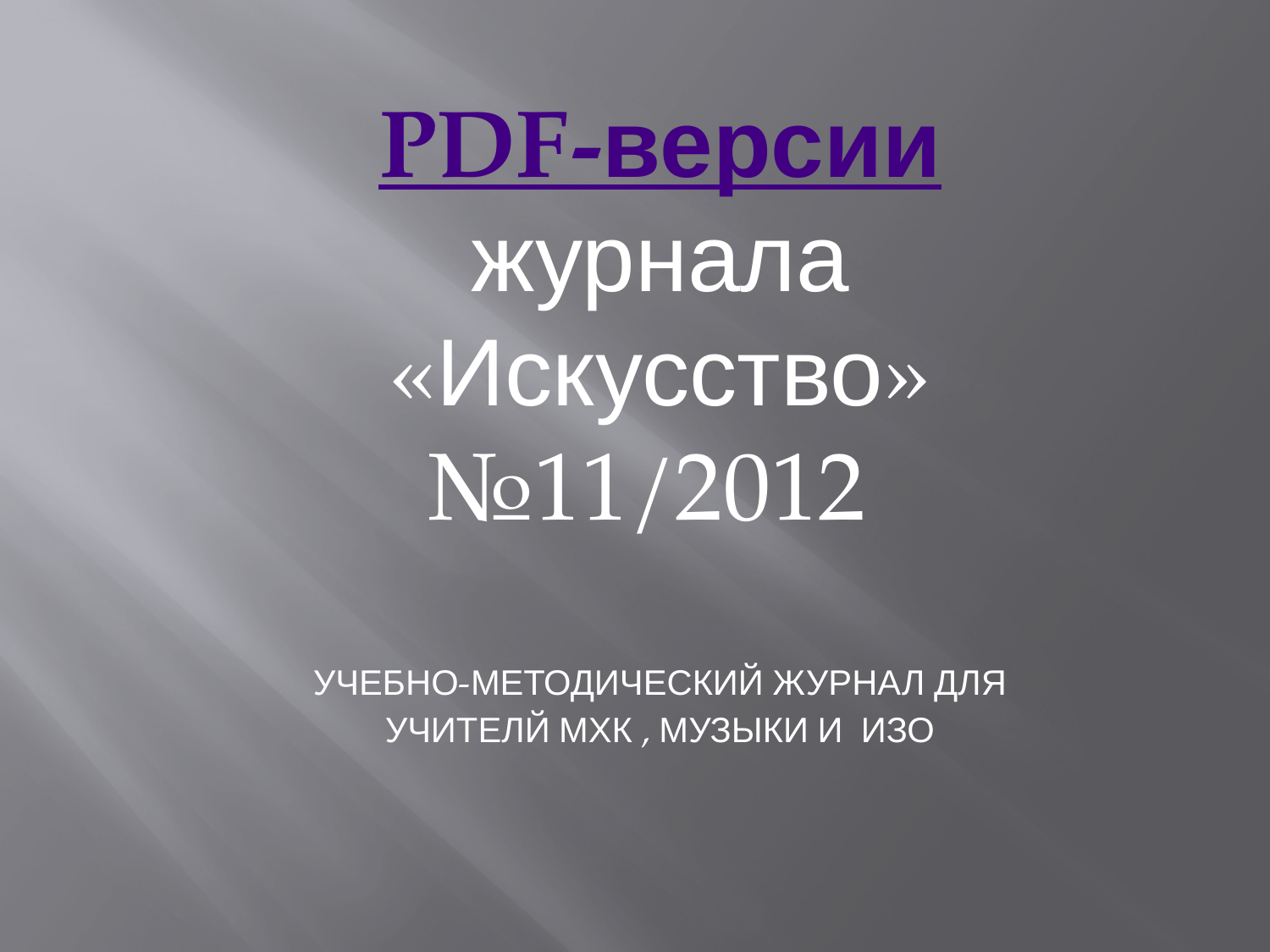

PDF-версии журнала «Искусство» №11/2012

УЧЕБНО-МЕТОДИЧЕСКИЙ ЖУРНАЛ ДЛЯ УЧИТЕЛЙ МХК , МУЗЫКИ И  ИЗО